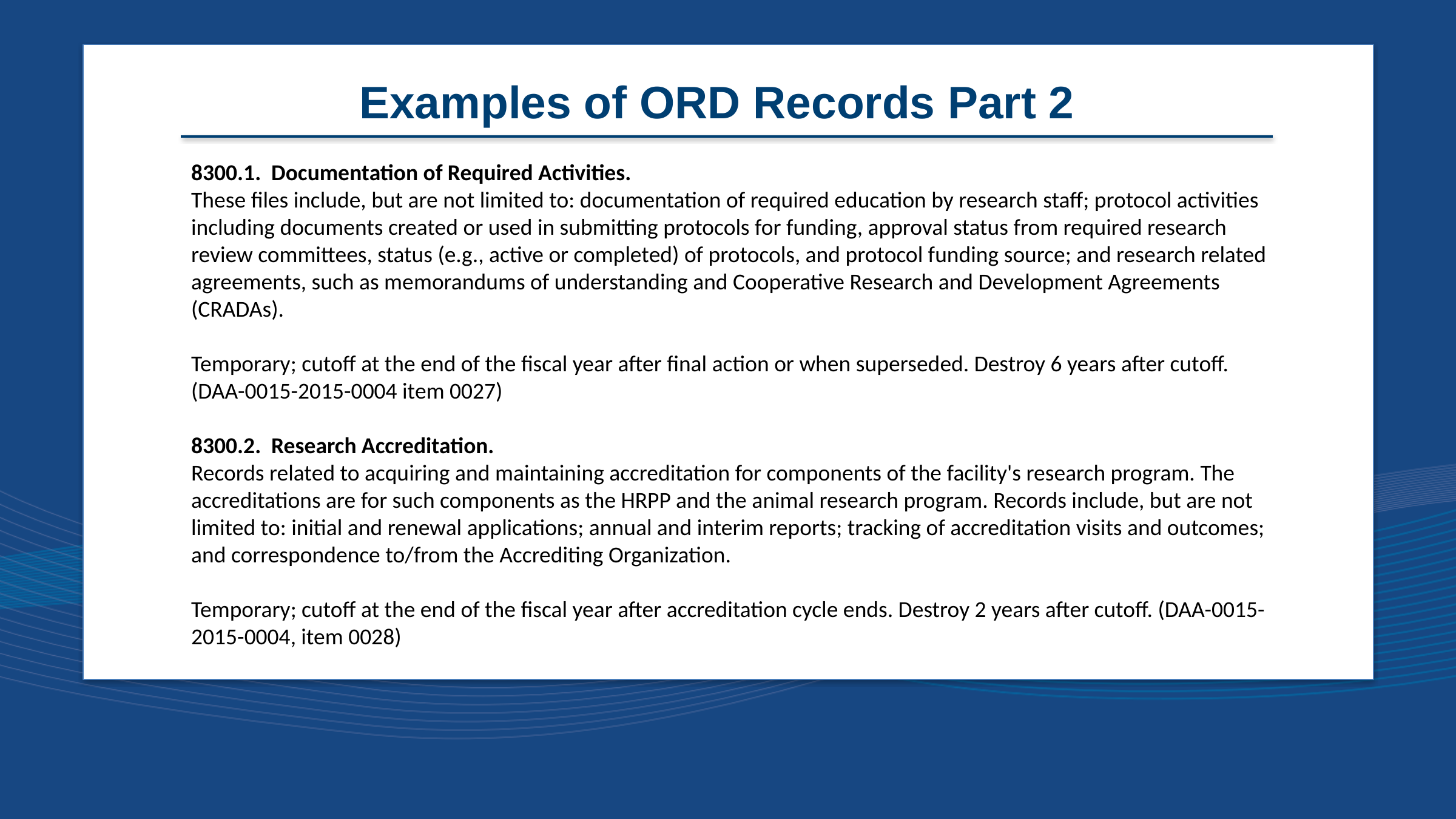

Examples of ORD Records Part 2
8300.1.  Documentation of Required Activities.
These files include, but are not limited to: documentation of required education by research staff; protocol activities including documents created or used in submitting protocols for funding, approval status from required research review committees, status (e.g., active or completed) of protocols, and protocol funding source; and research related agreements, such as memorandums of understanding and Cooperative Research and Development Agreements (CRADAs).

Temporary; cutoff at the end of the fiscal year after final action or when superseded. Destroy 6 years after cutoff. (DAA-0015-2015-0004 item 0027)

8300.2.  Research Accreditation.
Records related to acquiring and maintaining accreditation for components of the facility's research program. The accreditations are for such components as the HRPP and the animal research program. Records include, but are not limited to: initial and renewal applications; annual and interim reports; tracking of accreditation visits and outcomes; and correspondence to/from the Accrediting Organization.

Temporary; cutoff at the end of the fiscal year after accreditation cycle ends. Destroy 2 years after cutoff. (DAA-0015-2015-0004, item 0028)